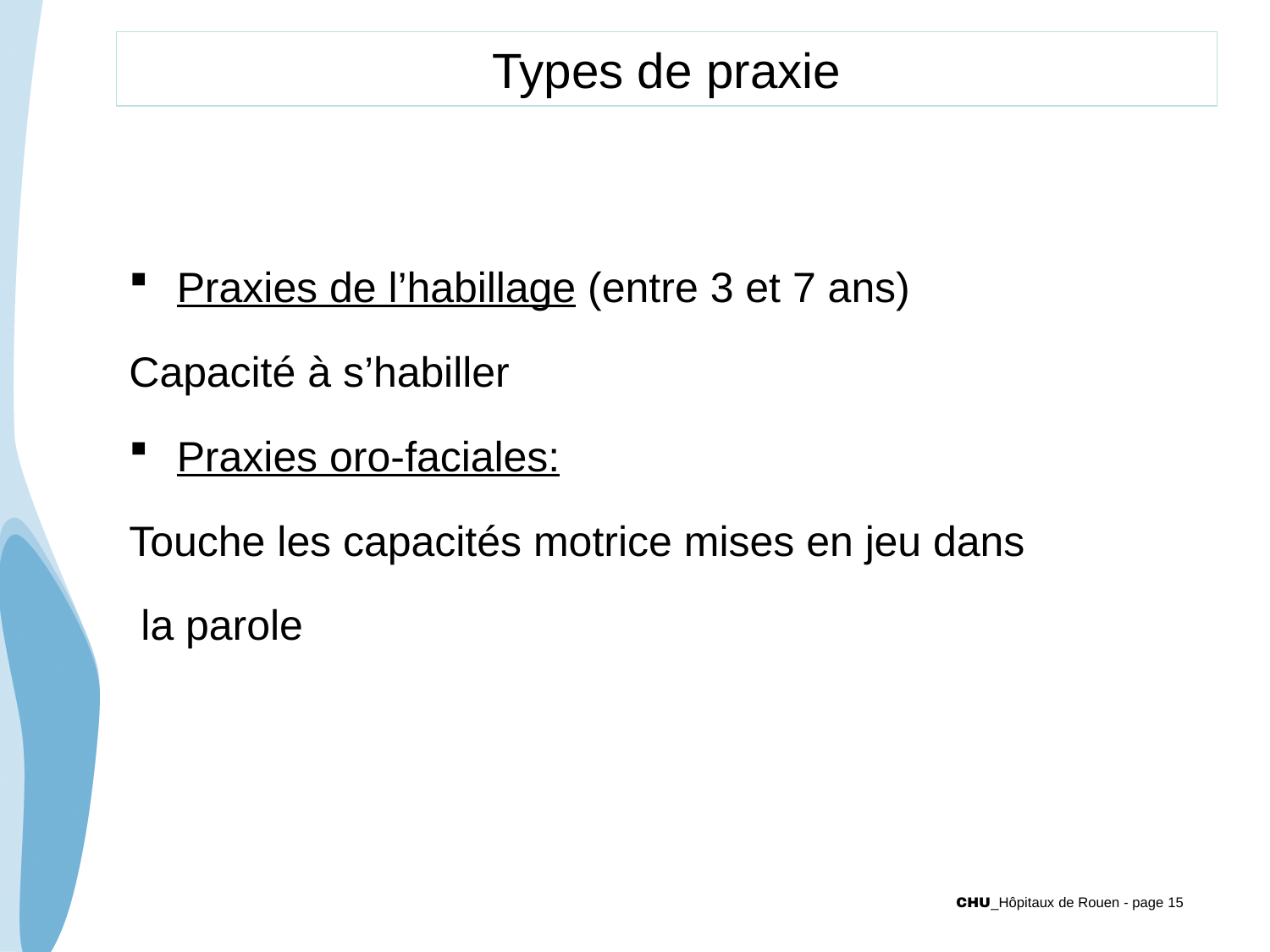

# Types de praxie
Praxies de l’habillage (entre 3 et 7 ans)
Capacité à s’habiller
Praxies oro-faciales:
Touche les capacités motrice mises en jeu dans
 la parole